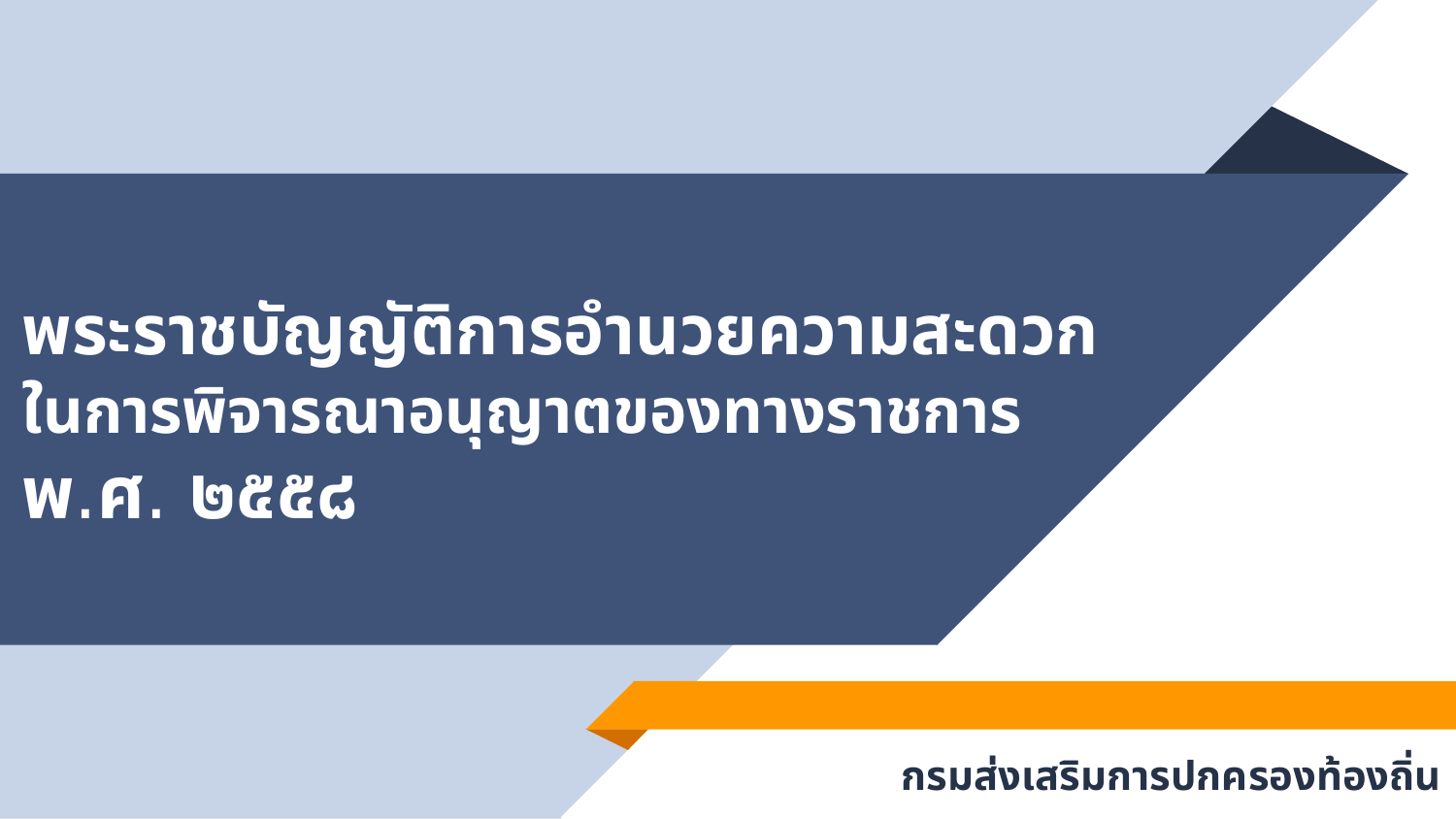

# พระราชบัญญัติการอำนวยความสะดวก ในการพิจารณาอนุญาตของทางราชการ พ.ศ. ๒๕๕๘
กรมส่งเสริมการปกครองท้องถิ่น